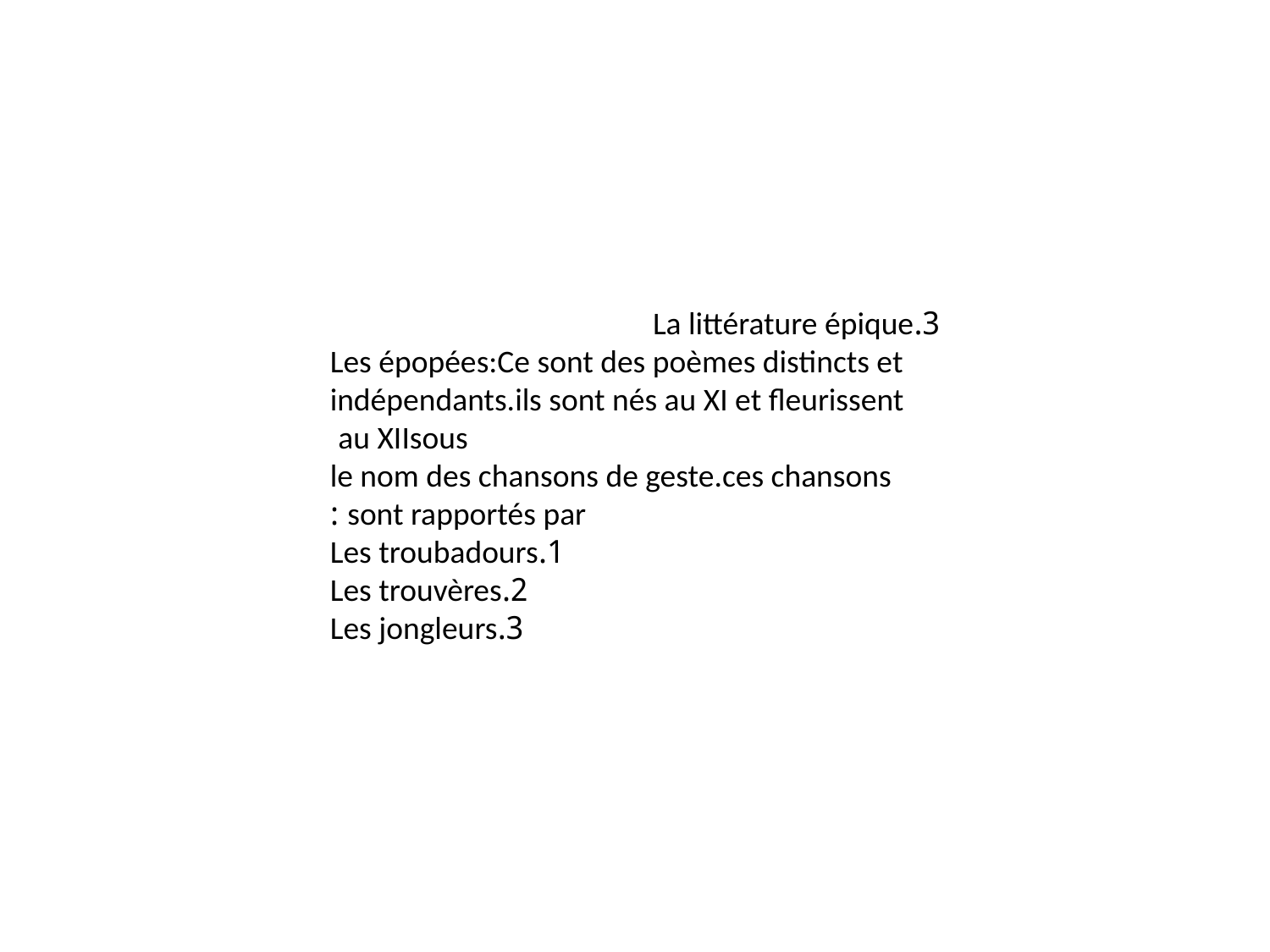

#

3.La littérature épique
Les épopées:Ce sont des poèmes distincts et indépendants.ils sont nés au XI et fleurissent au XIIsous
le nom des chansons de geste.ces chansons sont rapportés par :
1.Les troubadours
2.Les trouvères
3.Les jongleurs